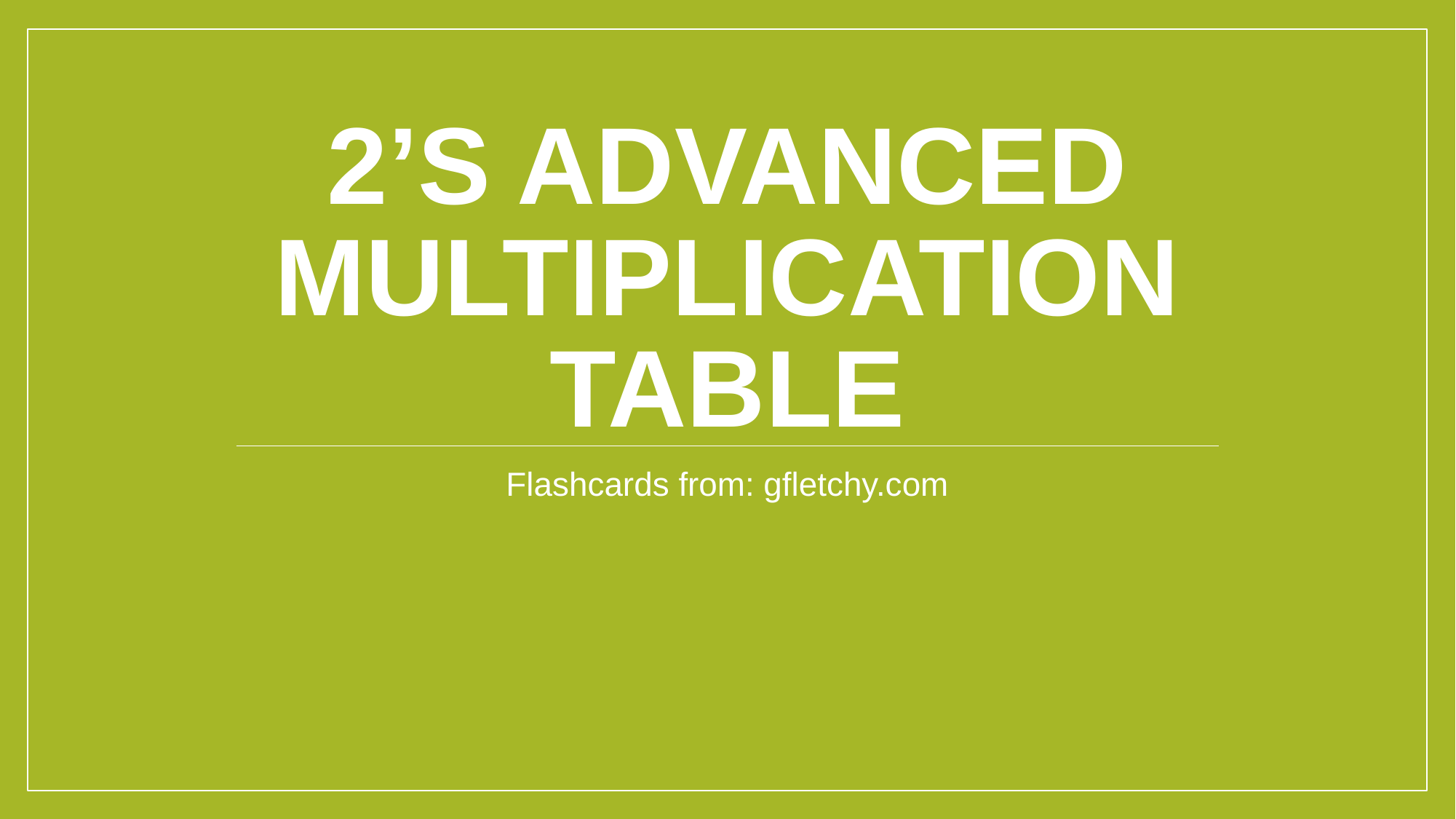

# 2’s Advanced Multiplication Table
Flashcards from: gfletchy.com